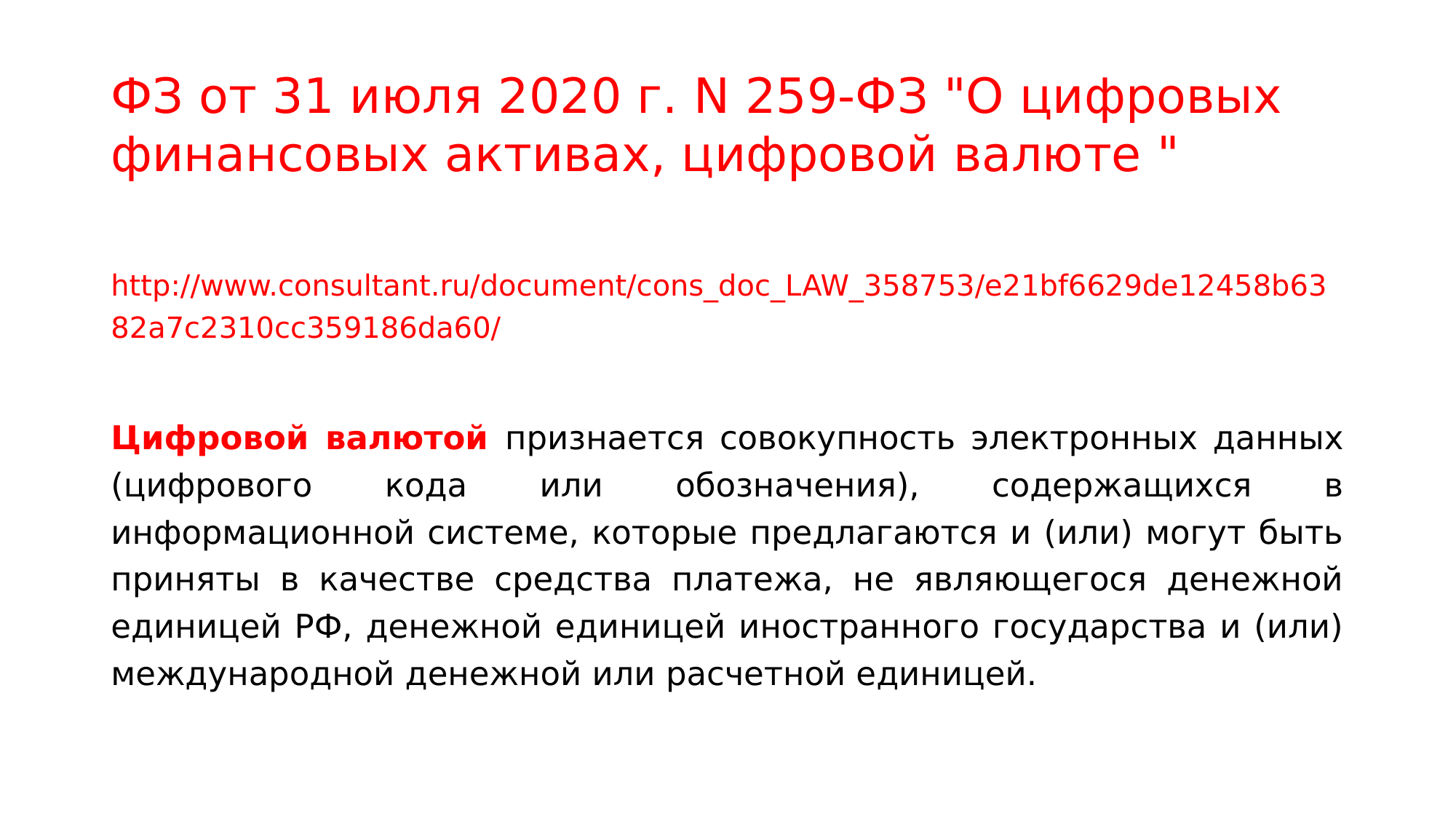

# ФЗ от 31 июля 2020 г. N 259-ФЗ "О цифровых финансовых активах, цифровой валюте "
 http://www.consultant.ru/document/cons_doc_LAW_358753/e21bf6629de12458b6382a7c2310cc359186da60/

Цифровой валютой признается совокупность электронных данных (цифрового кода или обозначения), содержащихся в информационной системе, которые предлагаются и (или) могут быть приняты в качестве средства платежа, не являющегося денежной единицей РФ, денежной единицей иностранного государства и (или) международной денежной или расчетной единицей.